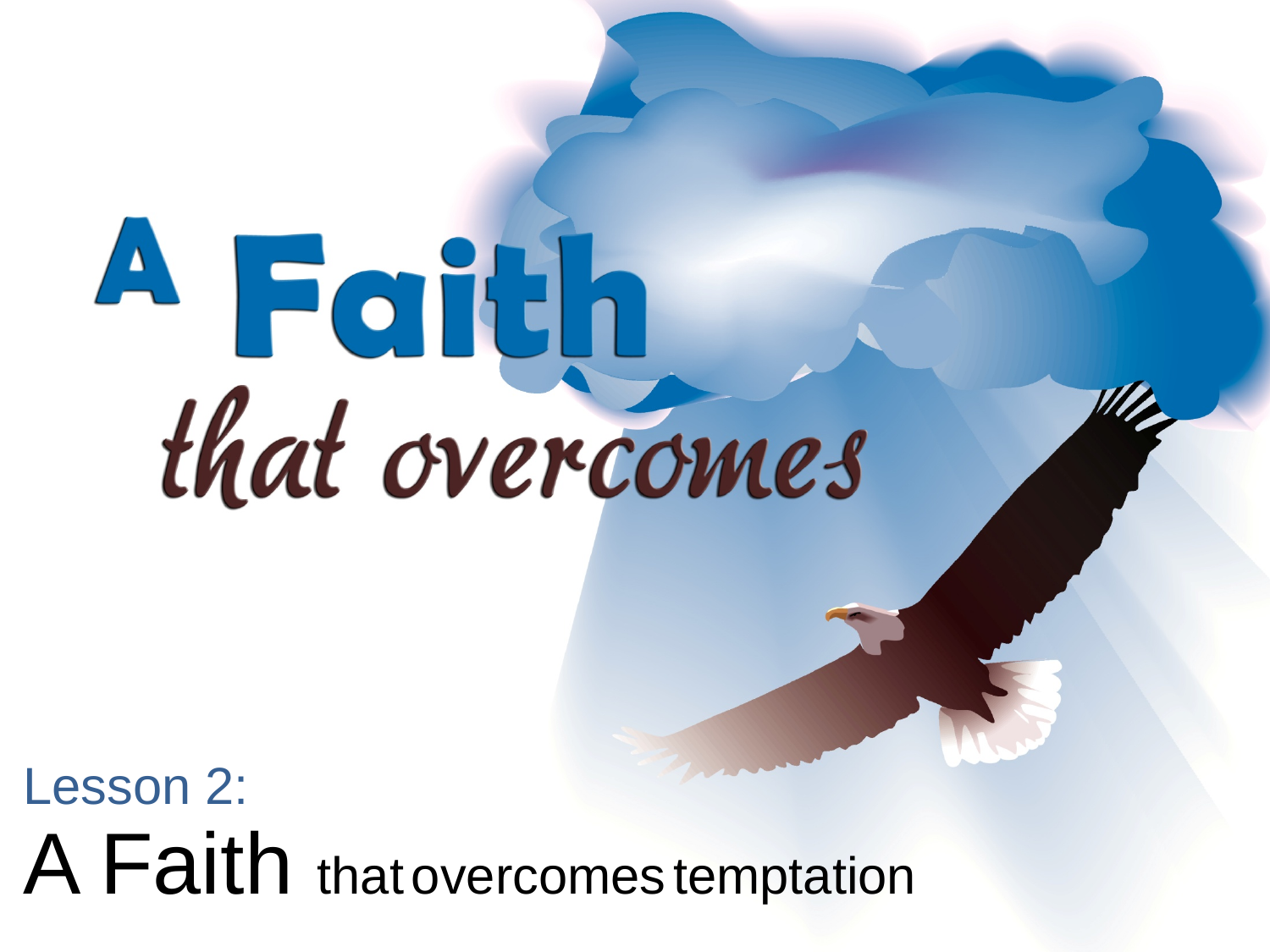

# Lesson 2: A Faith that overcomes temptation